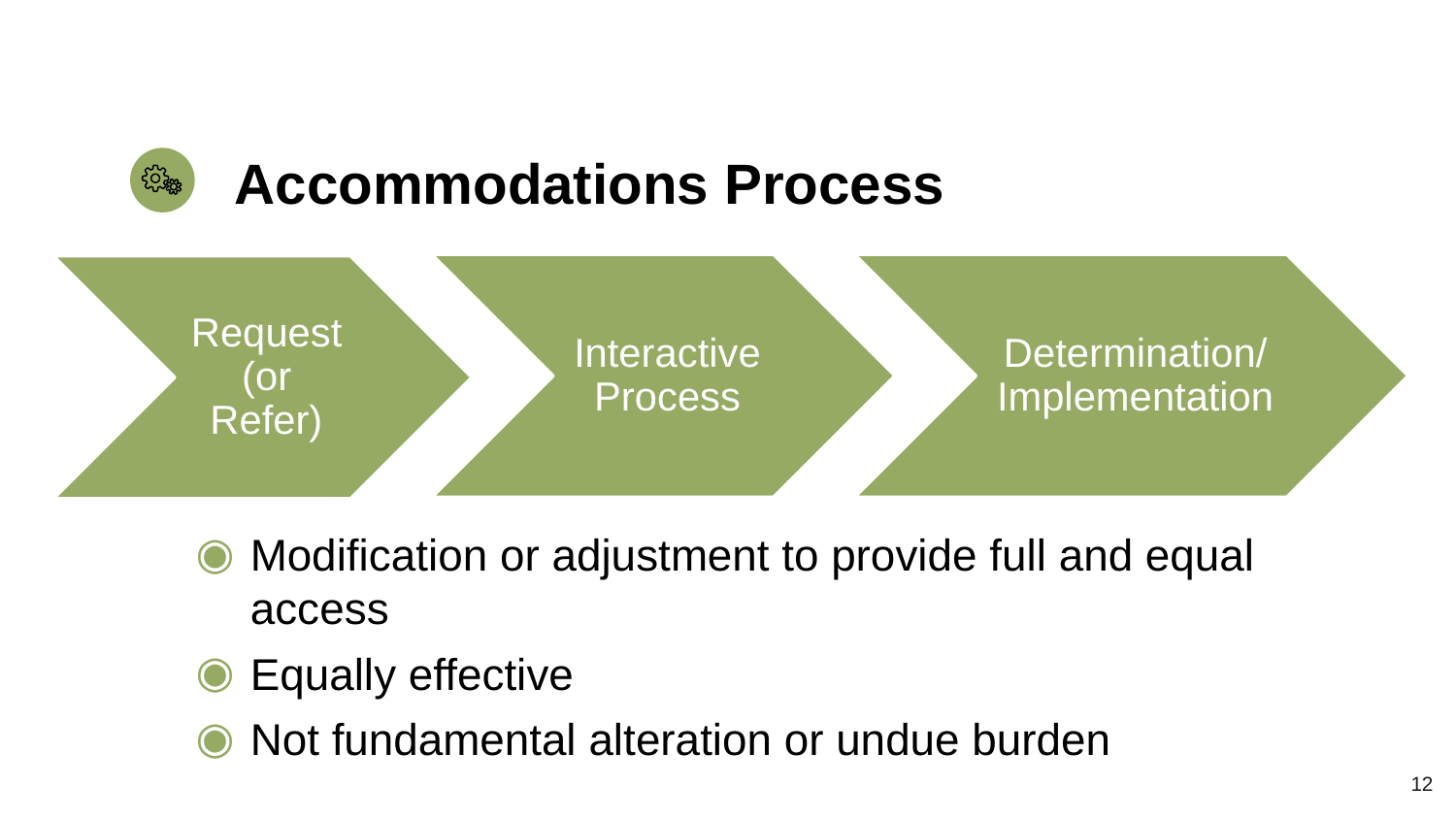

Request (or Refer)
Interactive Process
Determination/ Implementation
# Accommodations Process

Modification or adjustment to provide full and equal access
Equally effective
Not fundamental alteration or undue burden
12